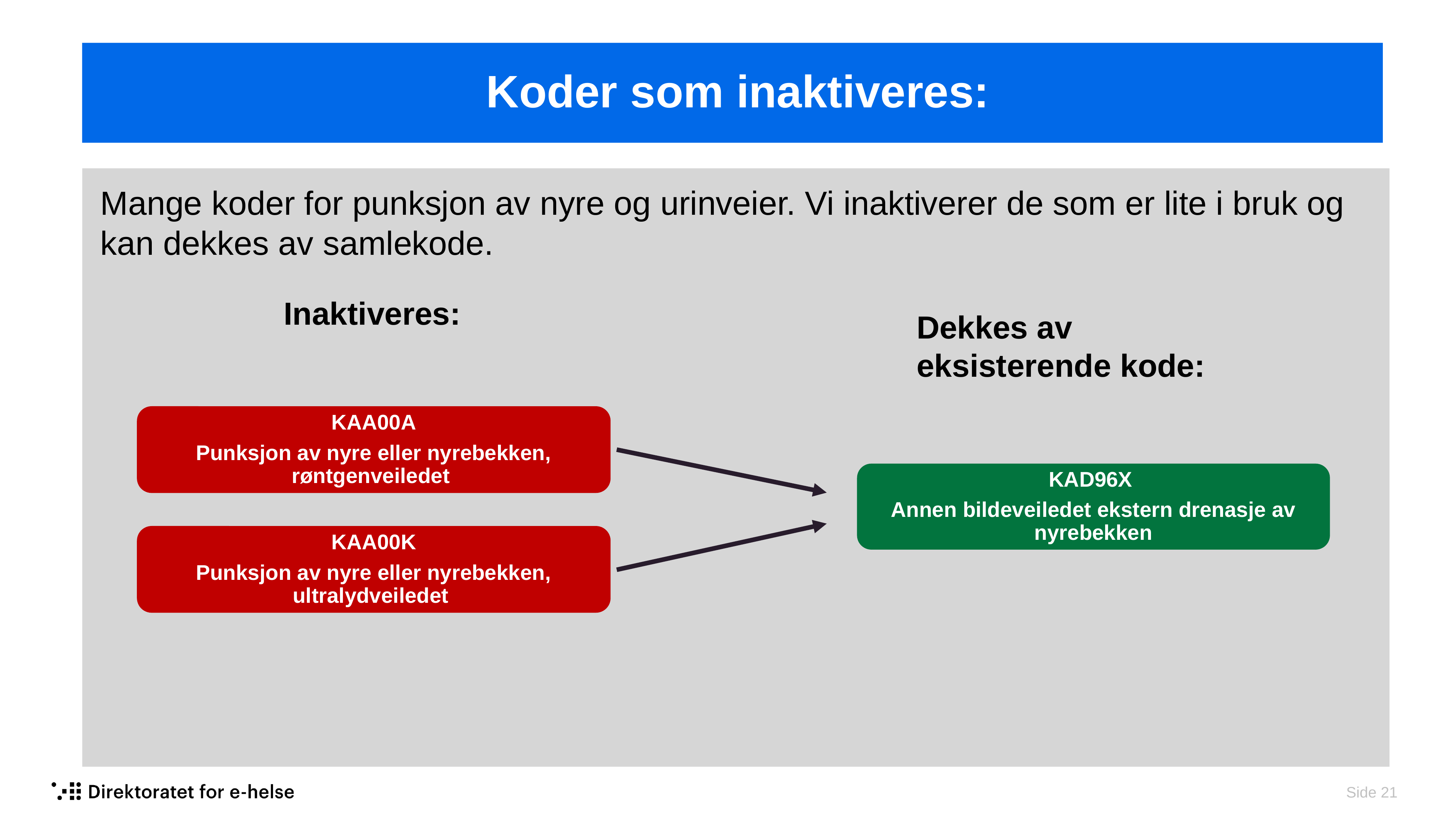

#
Koder som inaktiveres:

Mange koder for punksjon av nyre og urinveier. Vi inaktiverer de som er lite i bruk og kan dekkes av samlekode.

Kodeforslag - bruk:

Alt.2: Kode fra WDAP + ZWA00

ZWA00 Bruk av midlertidig kateter for perineural administrasjon av legemiddel

Tenkt som ren tilleggskode til WDAP –kodene. Samtidig legger vi til undertekst på WDAP:

"Legg til ATC-kode for benyttet medikament
Ved samtidig innleggelse av midlertidig kateter for perineural administrasjon av legemiddel, legg til tilleggskode ZWA00"

Kodeforslag – innlegging av kateter:

Alt.1: AXGC00 Innlegging av midlertidig kateter for perineural administrasjon av legemiddel

Samtidig legger vi til undertekst på WDAP:

"Legg til ATC-kode for benyttet medikament
Ved samtidig innleggelse av midlertidig kateter for perineural administrasjon av legemiddel, legg til AXGC00"

Inaktiveres:
Dekkes av eksisterende kode:
KAA00A
Punksjon av nyre eller nyrebekken, røntgenveiledet
KAD96X
Annen bildeveiledet ekstern drenasje av nyrebekken
KAA00K
Punksjon av nyre eller nyrebekken, ultralydveiledet
 Side 21